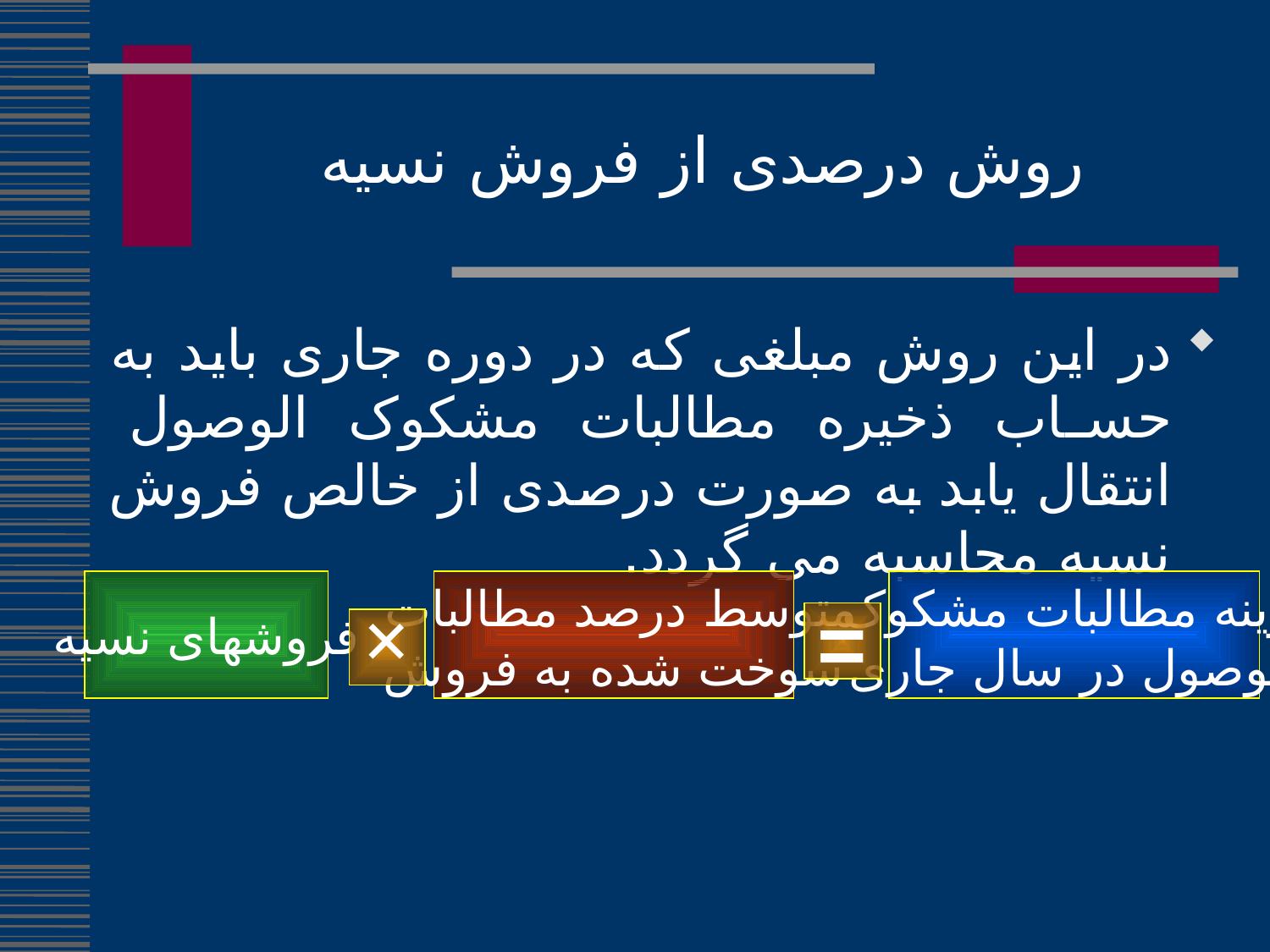

روش درصدی از فروش نسیه
در این روش مبلغی که در دوره جاری باید به حساب ذخیره مطالبات مشکوک الوصول انتقال یابد به صورت درصدی از خالص فروش نسیه محاسبه می گردد.
فروشهای نسیه
متوسط درصد مطالبات
سوخت شده به فروش
هزینه مطالبات مشکوک
الوصول در سال جاری
=
×
215